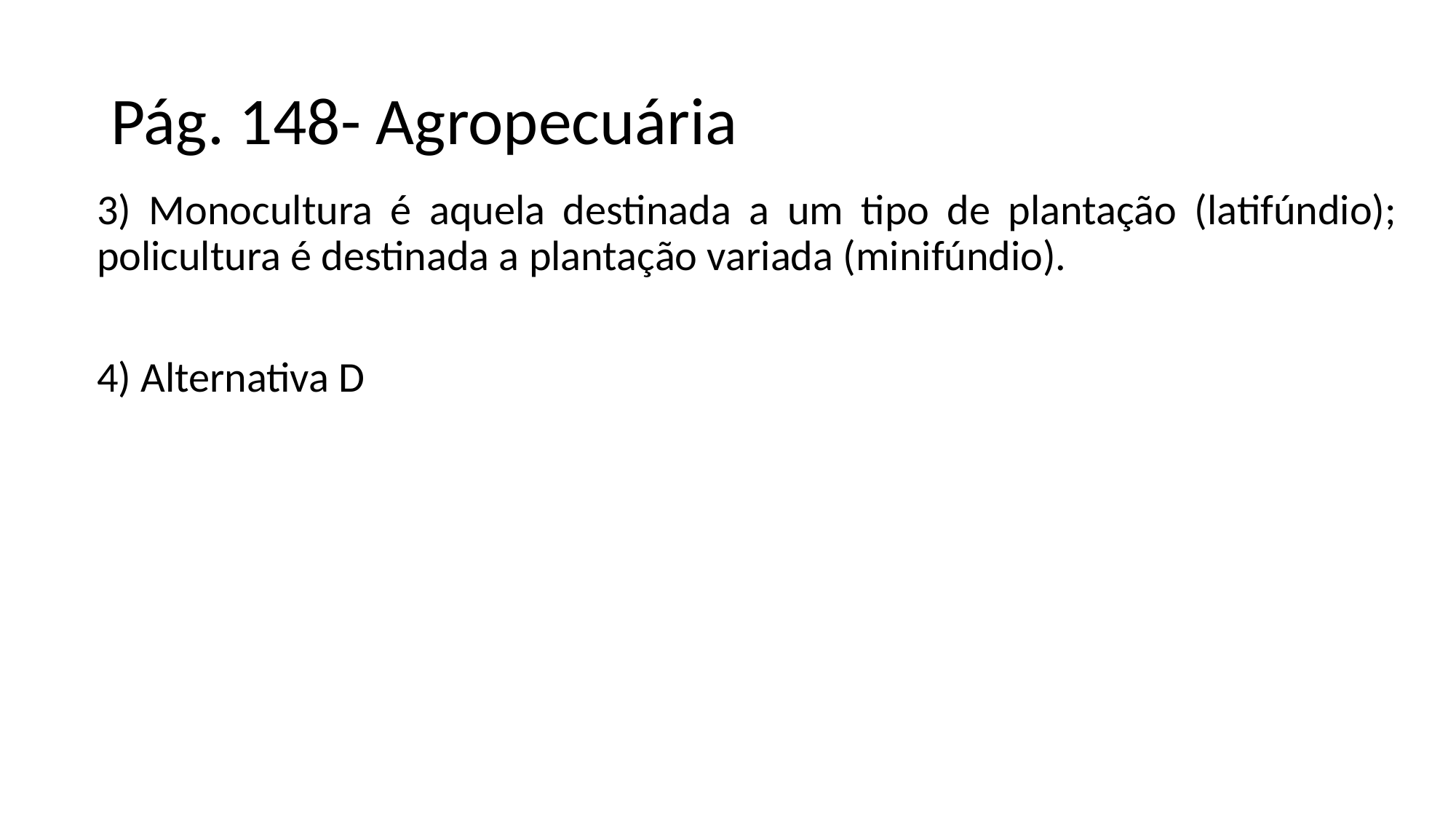

# Pág. 148- Agropecuária
3) Monocultura é aquela destinada a um tipo de plantação (latifúndio); policultura é destinada a plantação variada (minifúndio).

4) Alternativa D